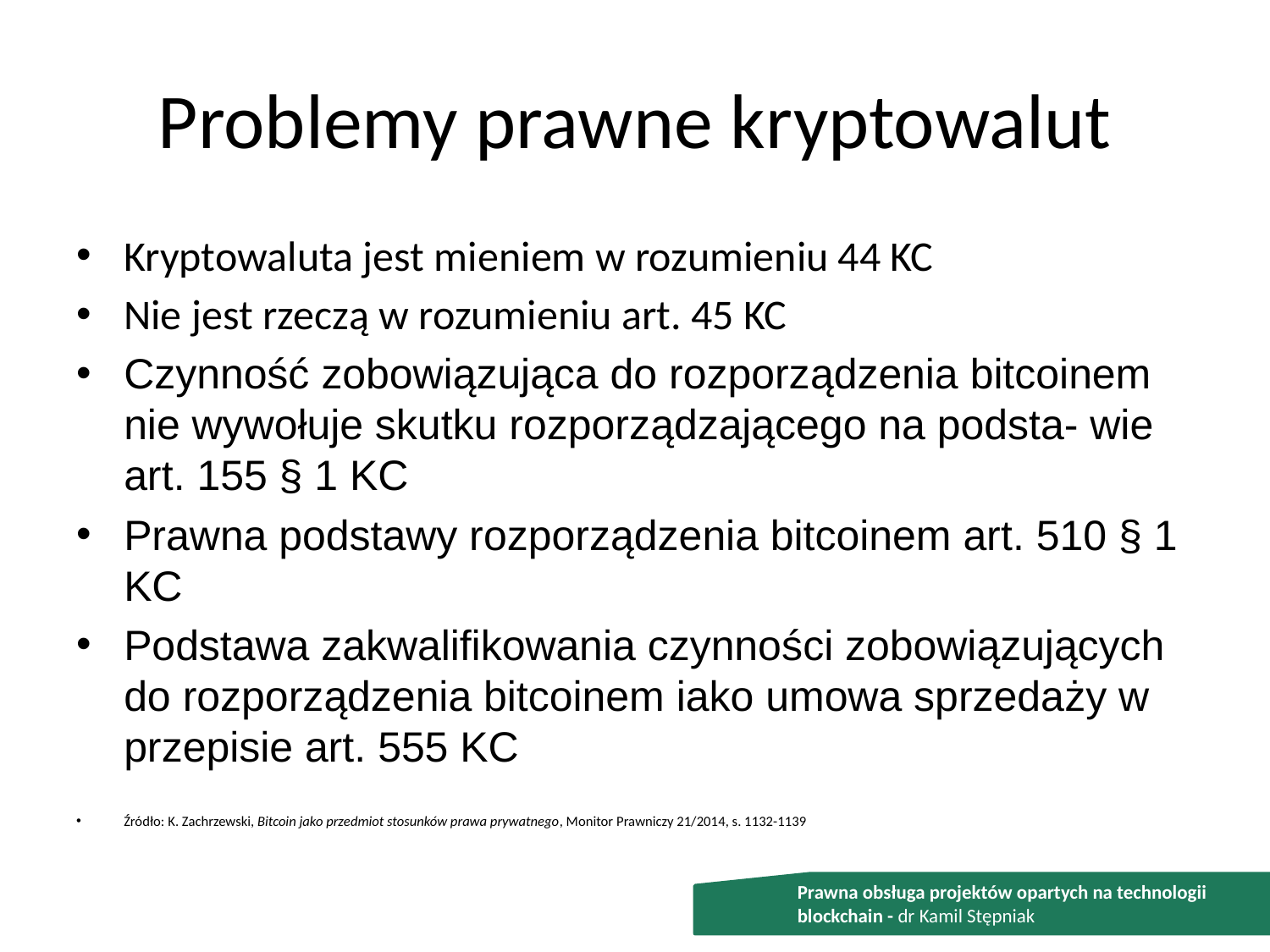

# Problemy prawne kryptowalut
Kryptowaluta jest mieniem w rozumieniu 44 KC
Nie jest rzeczą w rozumieniu art. 45 KC
Czynność zobowiązująca do rozporządzenia bitcoinem nie wywołuje skutku rozporządzającego na podsta- wie art. 155 § 1 KC
Prawna podstawy rozporządzenia bitcoinem art. 510 § 1 KC
Podstawa zakwalifikowania czynności zobowiązujących do rozporządzenia bitcoinem iako umowa sprzedaży w przepisie art. 555 KC

Źródło: K. Zachrzewski, Bitcoin jako przedmiot stosunków prawa prywatnego, Monitor Prawniczy 21/2014, s. 1132-1139

Prawna obsługa projektów opartych na technologii blockchain - dr Kamil Stępniak